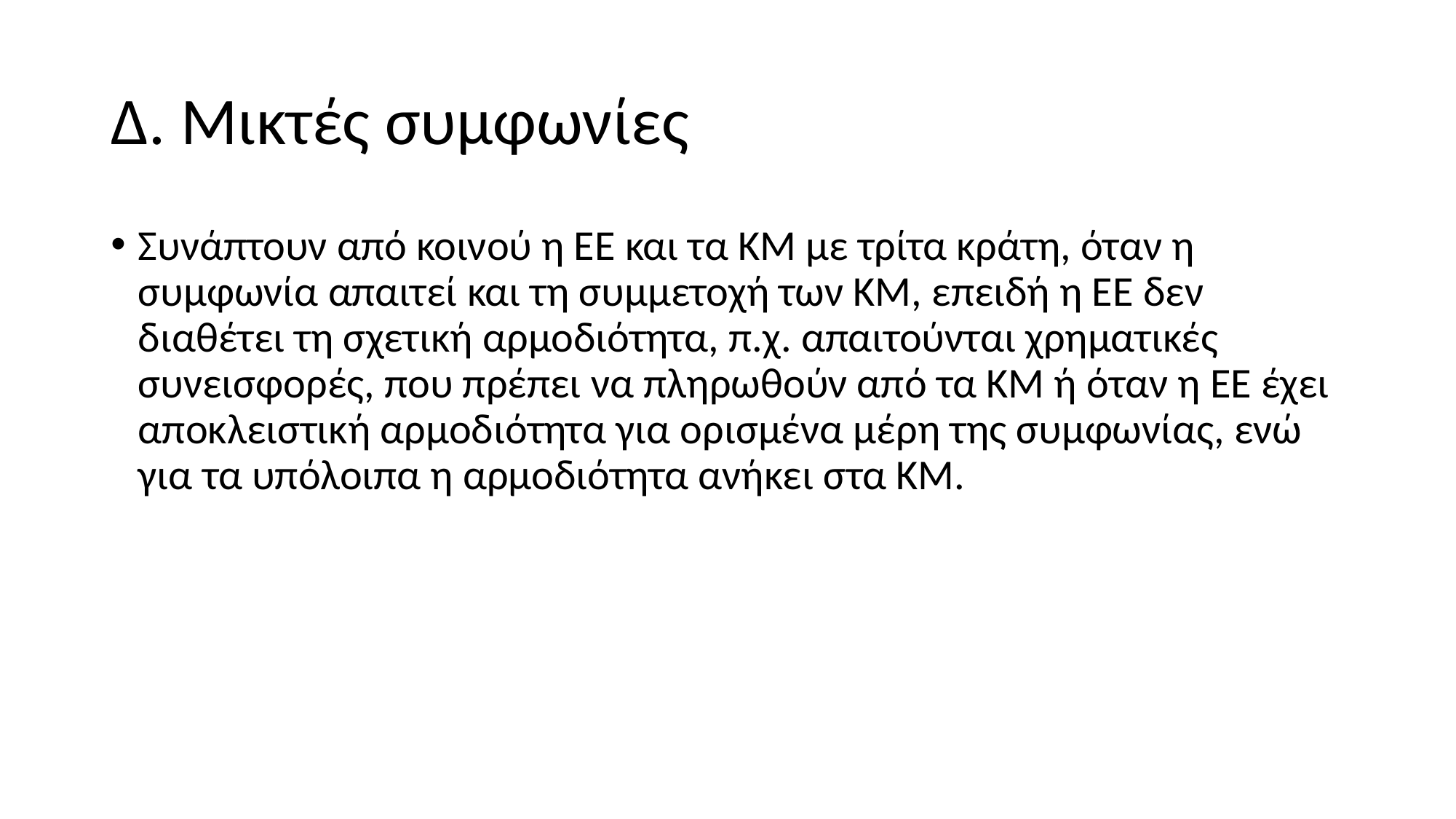

# Δ. Μικτές συμφωνίες
Συνάπτουν από κοινού η ΕΕ και τα ΚΜ με τρίτα κράτη, όταν η συμφωνία απαιτεί και τη συμμετοχή των ΚΜ, επειδή η ΕΕ δεν διαθέτει τη σχετική αρμοδιότητα, π.χ. απαιτούνται χρηματικές συνεισφορές, που πρέπει να πληρωθούν από τα ΚΜ ή όταν η ΕΕ έχει αποκλειστική αρμοδιότητα για ορισμένα μέρη της συμφωνίας, ενώ για τα υπόλοιπα η αρμοδιότητα ανήκει στα ΚΜ.